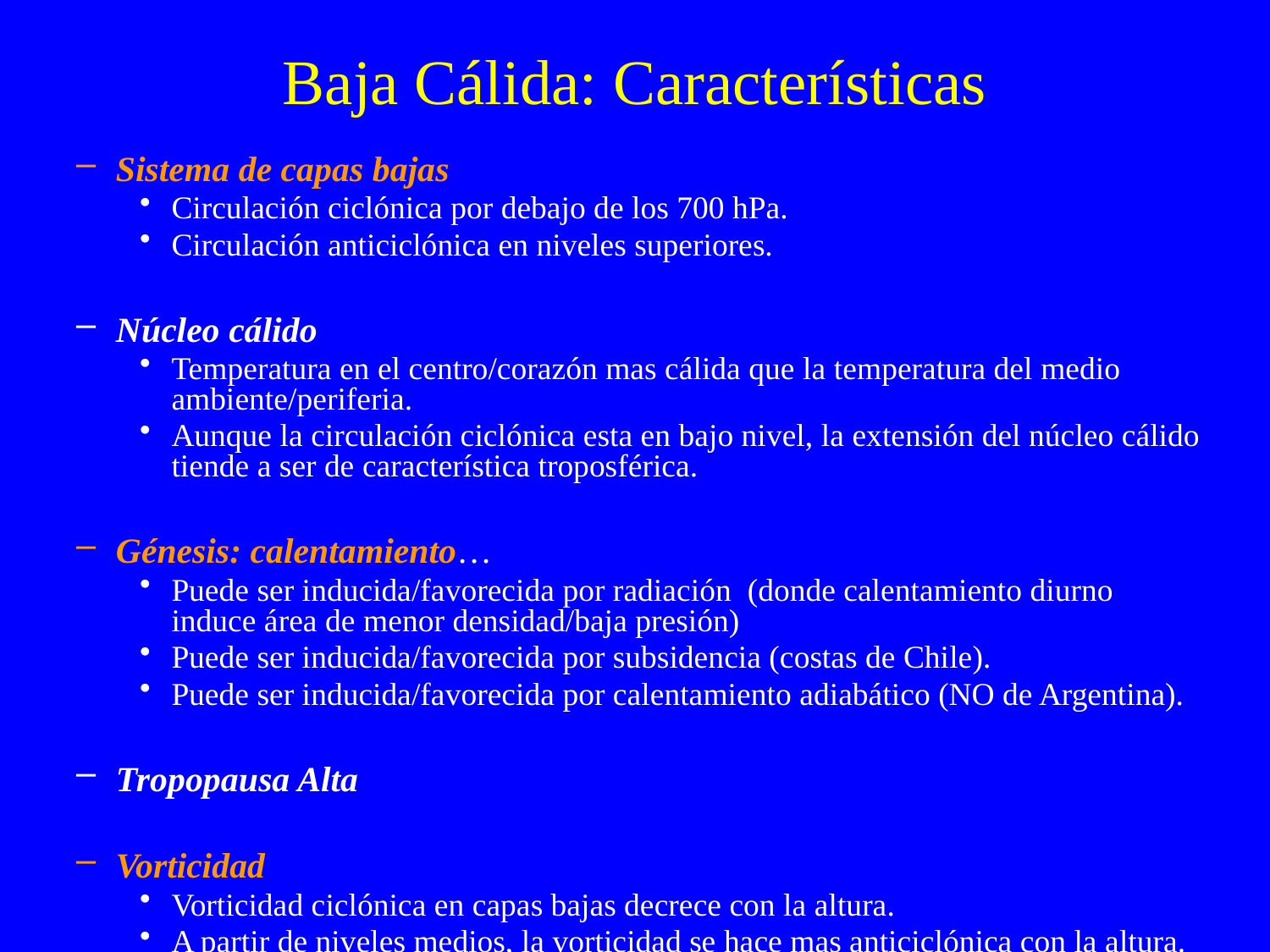

# Baja Cálida: Características
Sistema de capas bajas
Circulación ciclónica por debajo de los 700 hPa.
Circulación anticiclónica en niveles superiores.

Núcleo cálido
Temperatura en el centro/corazón mas cálida que la temperatura del medio ambiente/periferia.
Aunque la circulación ciclónica esta en bajo nivel, la extensión del núcleo cálido tiende a ser de característica troposférica.

Génesis: calentamiento…
Puede ser inducida/favorecida por radiación  (donde calentamiento diurno induce área de menor densidad/baja presión)
Puede ser inducida/favorecida por subsidencia (costas de Chile).
Puede ser inducida/favorecida por calentamiento adiabático (NO de Argentina).

Tropopausa Alta

Vorticidad
Vorticidad ciclónica en capas bajas decrece con la altura.
A partir de niveles medios, la vorticidad se hace mas anticiclónica con la altura.